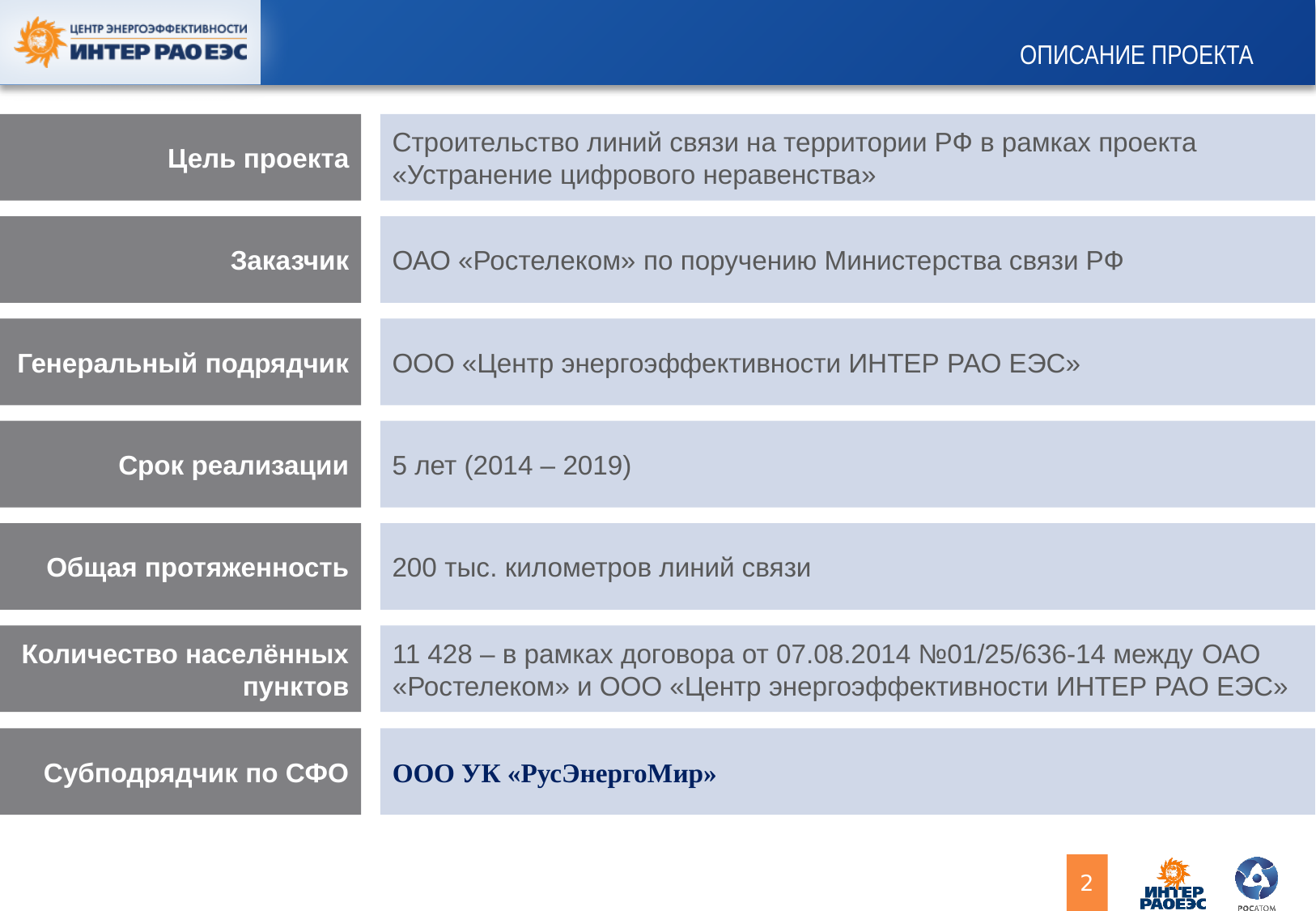

Описание проекта
Цель проекта
Строительство линий связи на территории РФ в рамках проекта «Устранение цифрового неравенства»
Заказчик
ОАО «Ростелеком» по поручению Министерства связи РФ
Генеральный подрядчик
ООО «Центр энергоэффективности ИНТЕР РАО ЕЭС»
5 лет (2014 – 2019)
Срок реализации
200 тыс. километров линий связи
Общая протяженность
Количество населённых пунктов
11 428 – в рамках договора от 07.08.2014 №01/25/636-14 между ОАО «Ростелеком» и ООО «Центр энергоэффективности ИНТЕР РАО ЕЭС»
Субподрядчик по СФО
ООО УК «РусЭнергоМир»